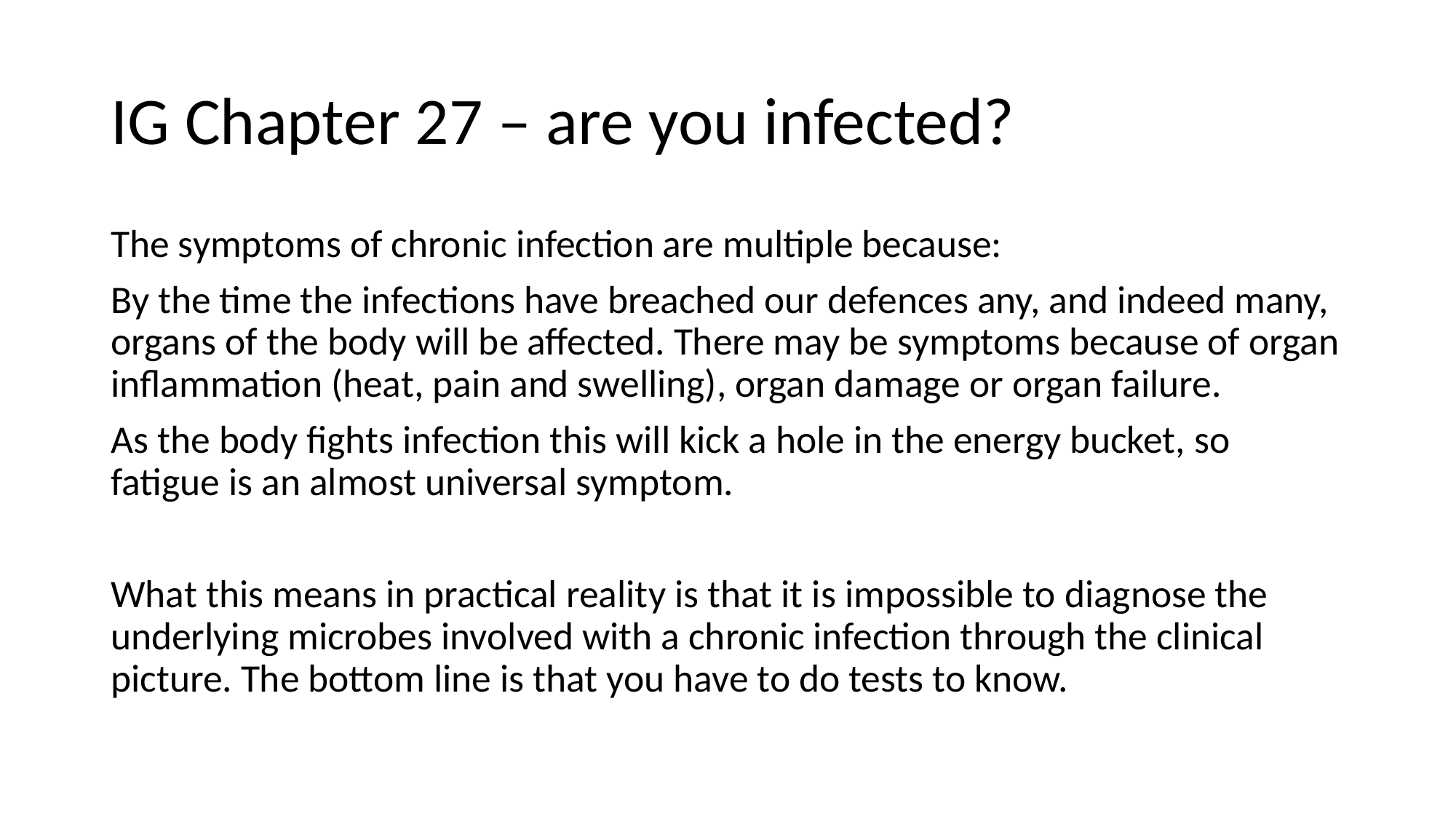

# IG Chapter 27 – are you infected?
The symptoms of chronic infection are multiple because:
By the time the infections have breached our defences any, and indeed many, organs of the body will be affected. There may be symptoms because of organ inflammation (heat, pain and swelling), organ damage or organ failure.
As the body fights infection this will kick a hole in the energy bucket, so fatigue is an almost universal symptom.

What this means in practical reality is that it is impossible to diagnose the underlying microbes involved with a chronic infection through the clinical picture. The bottom line is that you have to do tests to know.